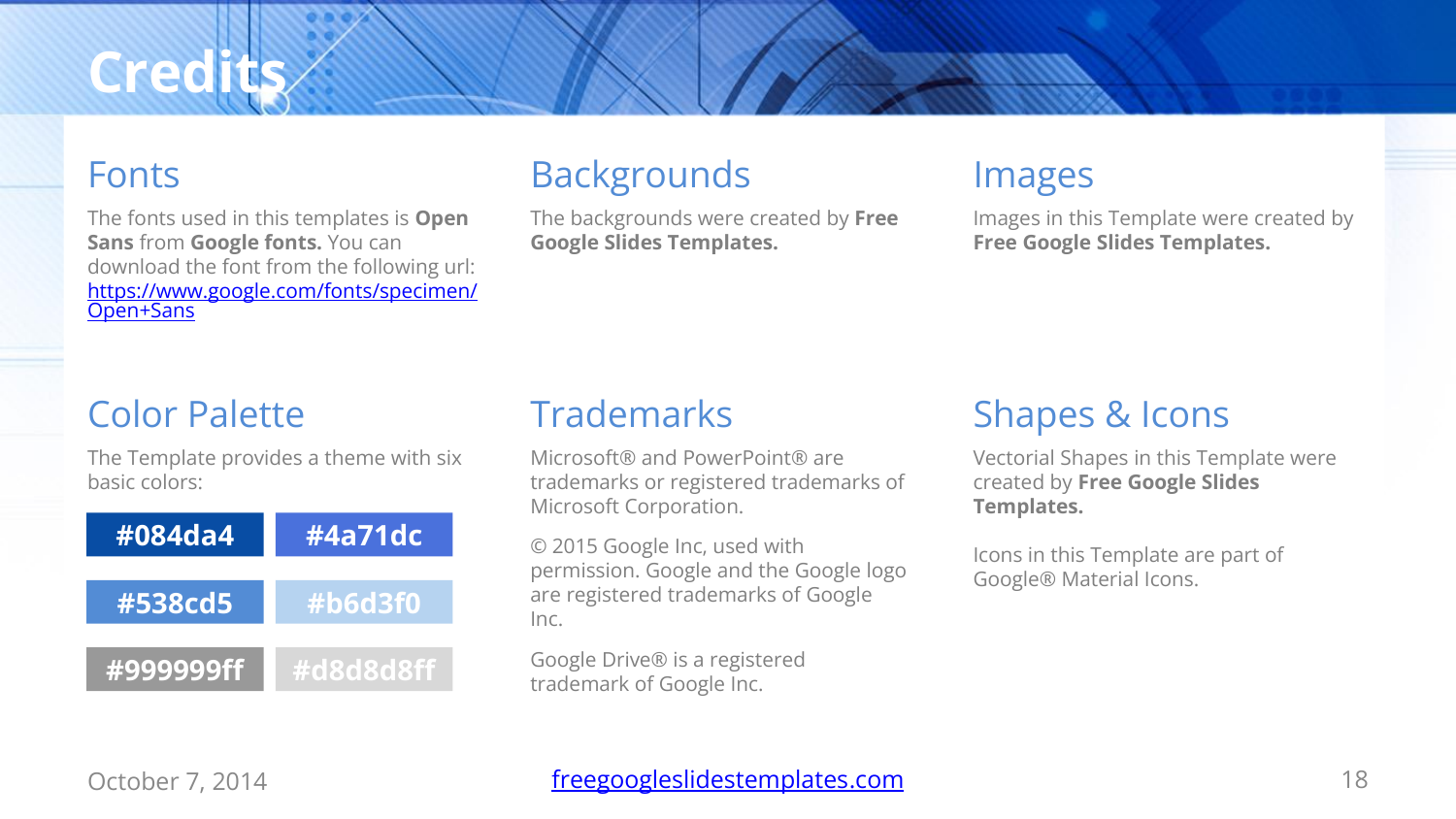

# Credits

Fonts
Backgrounds
Images
The fonts used in this templates is Open Sans from Google fonts. You can download the font from the following url:
https://www.google.com/fonts/specimen/Open+Sans
The backgrounds were created by Free Google Slides Templates.
Images in this Template were created by Free Google Slides Templates.
Color Palette
Trademarks
Shapes & Icons
The Template provides a theme with six basic colors:

Microsoft® and PowerPoint® are trademarks or registered trademarks of Microsoft Corporation.
© 2015 Google Inc, used with permission. Google and the Google logo are registered trademarks of Google Inc.
Google Drive® is a registered trademark of Google Inc.
Vectorial Shapes in this Template were created by Free Google Slides Templates.

Icons in this Template are part of Google® Material Icons.

#084da4
#4a71dc
#538cd5
#b6d3f0
#999999ff
#d8d8d8ff
October 7, 2014
freegoogleslidestemplates.com
18